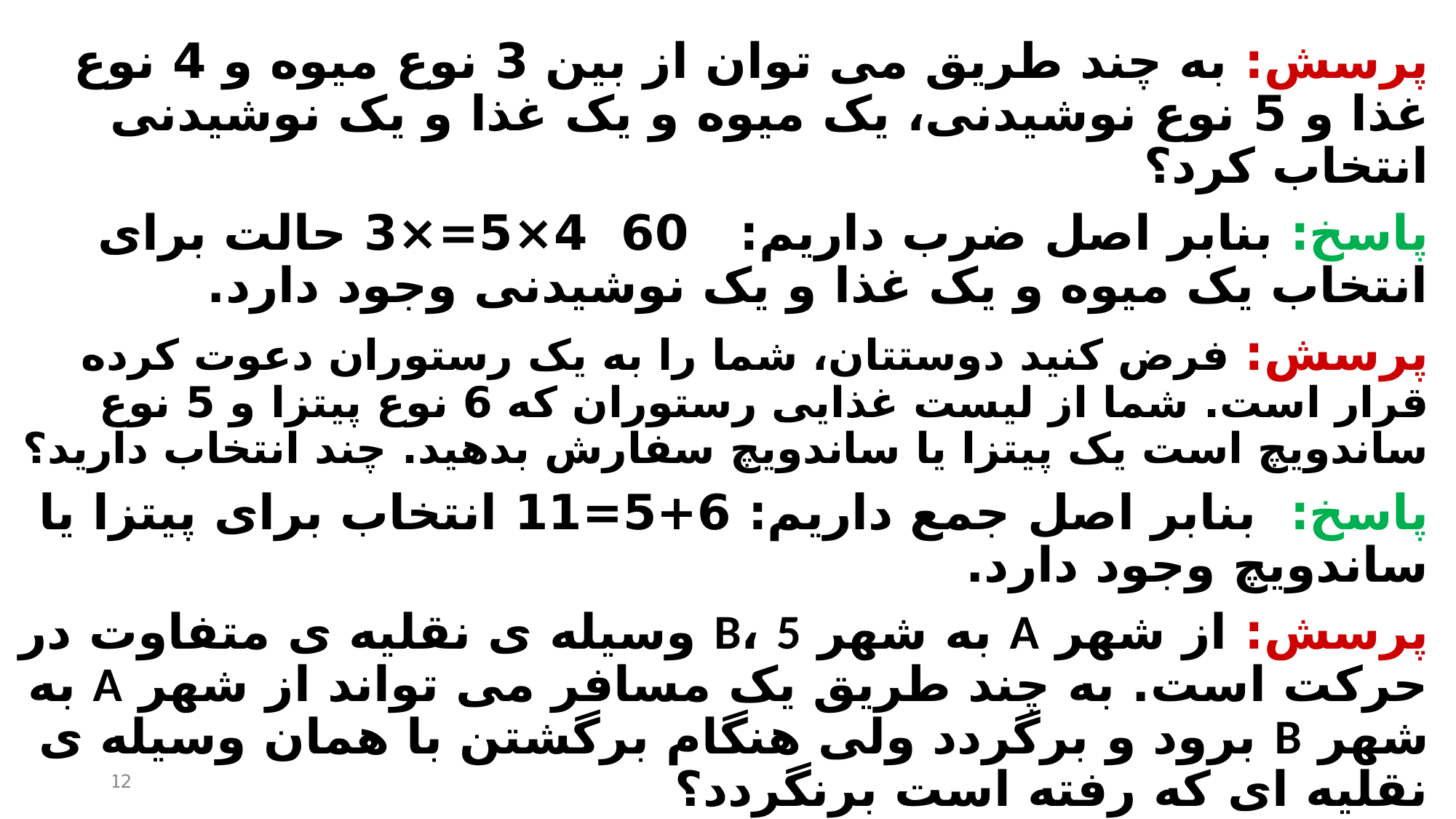

#
پرسش: به چند طریق می توان از بین 3 نوع میوه و 4 نوع غذا و 5 نوع نوشیدنی، یک میوه و یک غذا و یک نوشیدنی انتخاب کرد؟
پاسخ: بنابر اصل ضرب داریم:   60  4×5=×3 حالت برای انتخاب یک میوه و یک غذا و یک نوشیدنی وجود دارد.
پرسش: فرض کنید دوستتان، شما را به یک رستوران دعوت کرده قرار است. شما از لیست غذایی رستوران که 6 نوع پیتزا و 5 نوع ساندویچ است یک پیتزا یا ساندویچ سفارش بدهید. چند انتخاب دارید؟
پاسخ:  بنابر اصل جمع داریم: 6+5=11 انتخاب برای پیتزا یا ساندویچ وجود دارد.
پرسش: از شهر A به شهر B، 5 وسیله ی نقلیه ی متفاوت در حرکت است. به چند طریق یک مسافر می تواند از شهر A به شهر B برود و برگردد ولی هنگام برگشتن با همان وسیله ی نقلیه ای که رفته است برنگردد؟
پاسخ: مسیر رفت 5 وسیله نقلیه و  بنا به مساله مسیر برگشت 4 وسیله نقلیه  وجود دارد:
20  4×5=

12